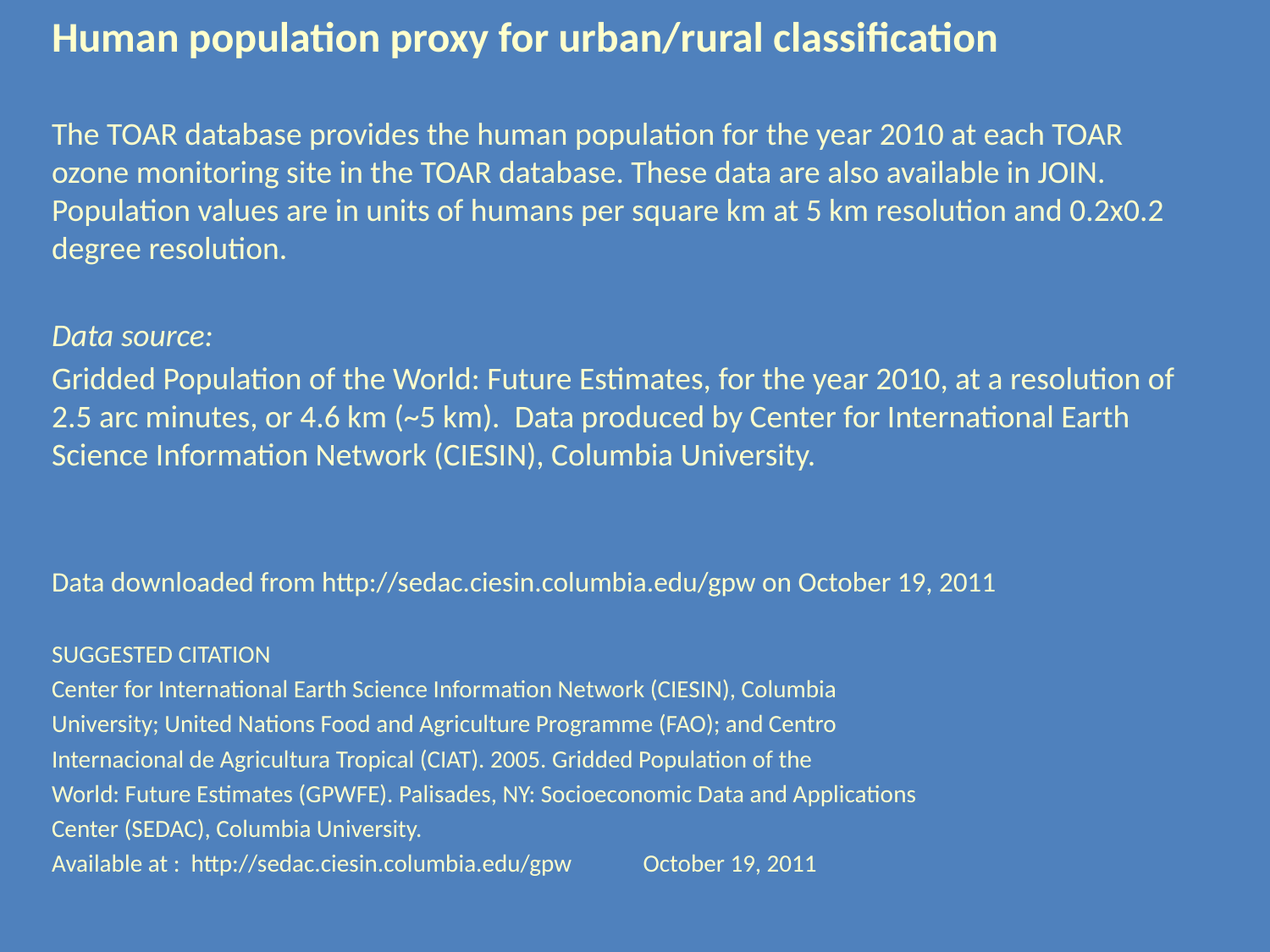

Human population proxy for urban/rural classification

The TOAR database provides the human population for the year 2010 at each TOAR ozone monitoring site in the TOAR database. These data are also available in JOIN. Population values are in units of humans per square km at 5 km resolution and 0.2x0.2 degree resolution.

Data source:
Gridded Population of the World: Future Estimates, for the year 2010, at a resolution of 2.5 arc minutes, or 4.6 km (~5 km).  Data produced by Center for International Earth Science Information Network (CIESIN), Columbia University.

Data downloaded from http://sedac.ciesin.columbia.edu/gpw on October 19, 2011

SUGGESTED CITATION
Center for International Earth Science Information Network (CIESIN), Columbia
University; United Nations Food and Agriculture Programme (FAO); and Centro
Internacional de Agricultura Tropical (CIAT). 2005. Gridded Population of the
World: Future Estimates (GPWFE). Palisades, NY: Socioeconomic Data and Applications
Center (SEDAC), Columbia University.
Available at :  http://sedac.ciesin.columbia.edu/gpw             October 19, 2011